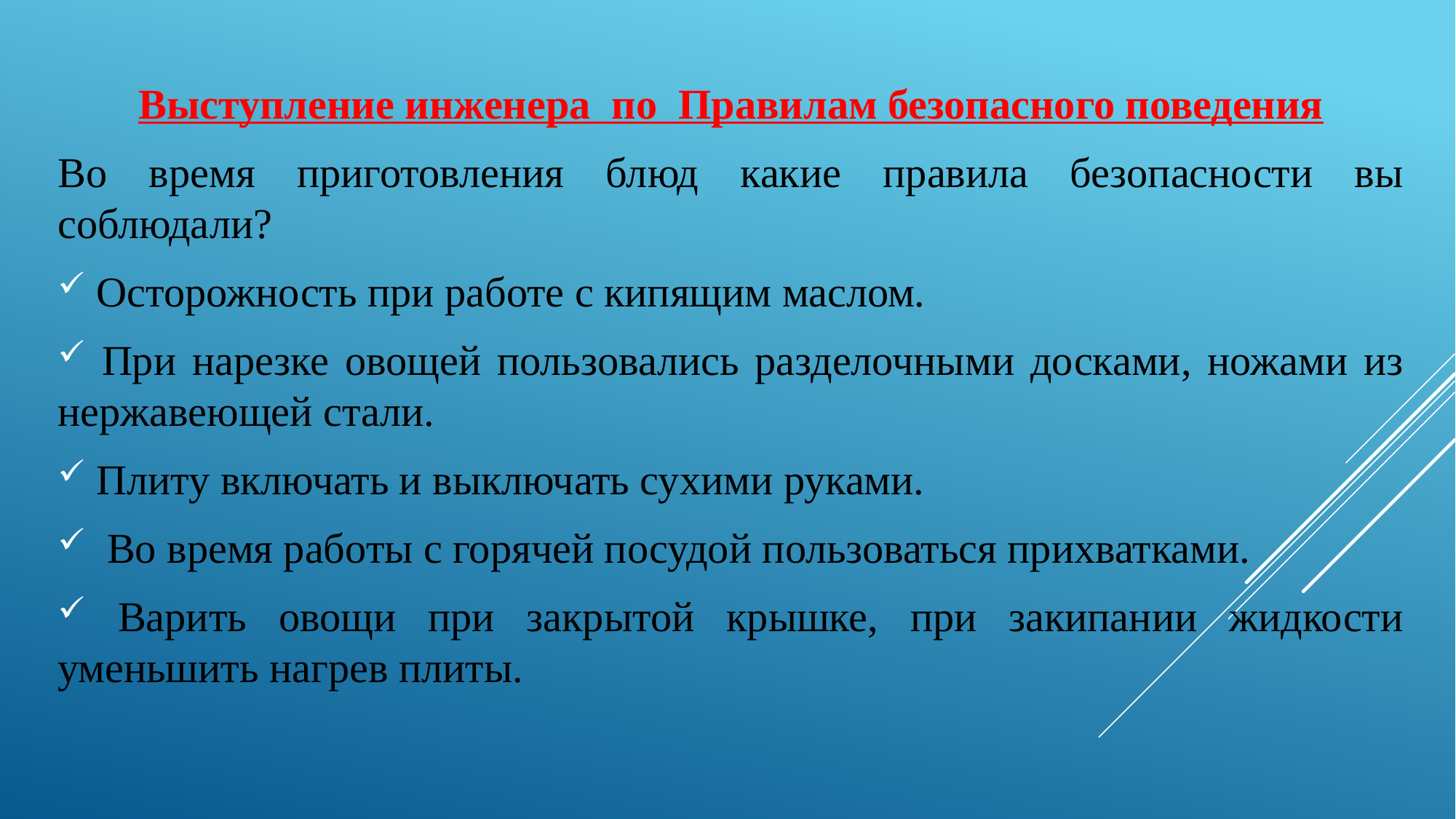

Выступление инженера  по  Правилам безопасного поведения
Во время приготовления блюд какие правила безопасности вы соблюдали?
 Осторожность при работе с кипящим маслом.
 При нарезке овощей пользовались разделочными досками, ножами из нержавеющей стали.
 Плиту включать и выключать сухими руками.
  Во время работы с горячей посудой пользоваться прихватками.
 Варить овощи при закрытой крышке, при закипании жидкости уменьшить нагрев плиты.